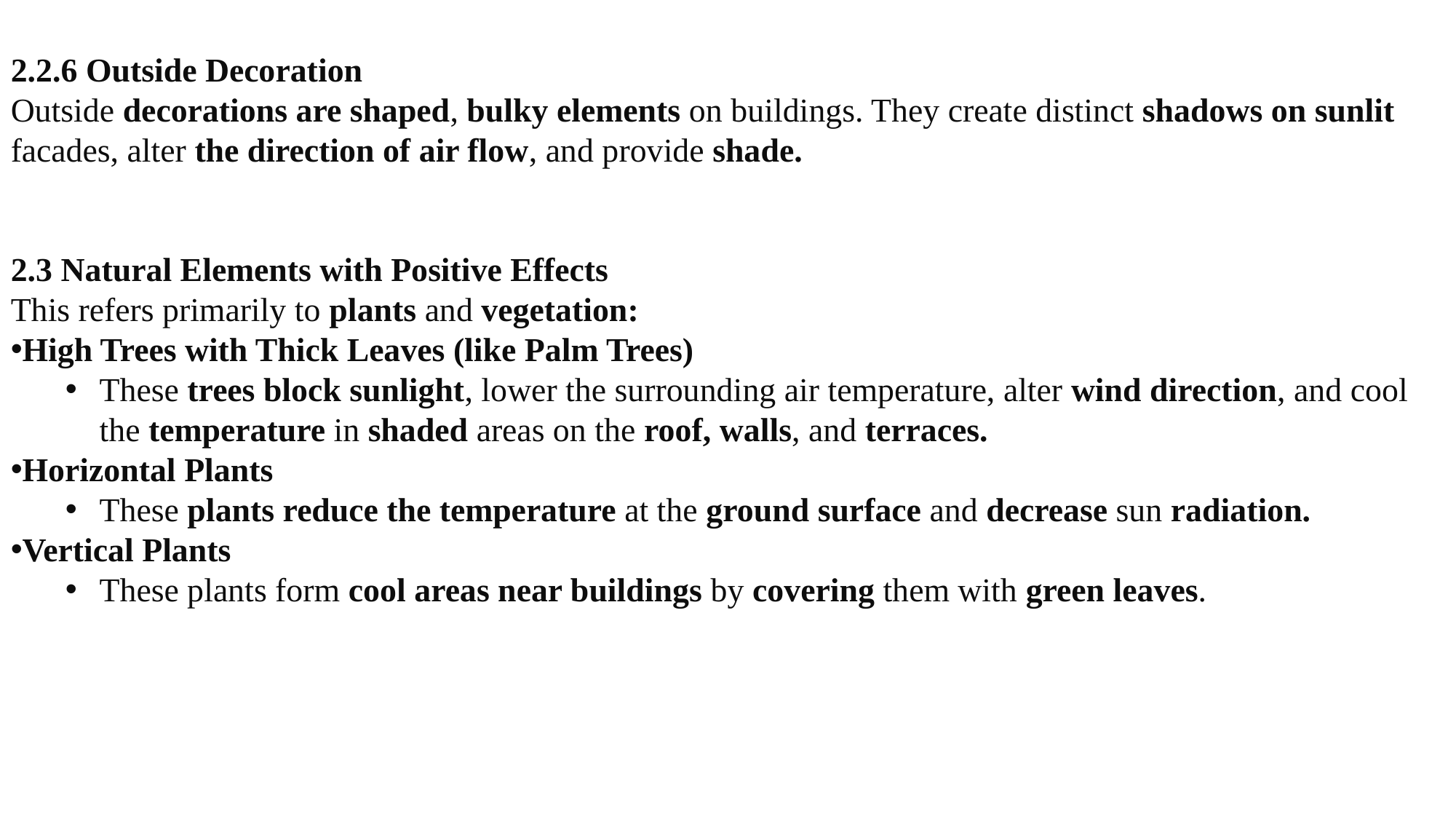

2.2.6 Outside Decoration
Outside decorations are shaped, bulky elements on buildings. They create distinct shadows on sunlit facades, alter the direction of air flow, and provide shade.

2.3 Natural Elements with Positive Effects
This refers primarily to plants and vegetation:
High Trees with Thick Leaves (like Palm Trees)
These trees block sunlight, lower the surrounding air temperature, alter wind direction, and cool the temperature in shaded areas on the roof, walls, and terraces.
Horizontal Plants
These plants reduce the temperature at the ground surface and decrease sun radiation.
Vertical Plants
These plants form cool areas near buildings by covering them with green leaves.